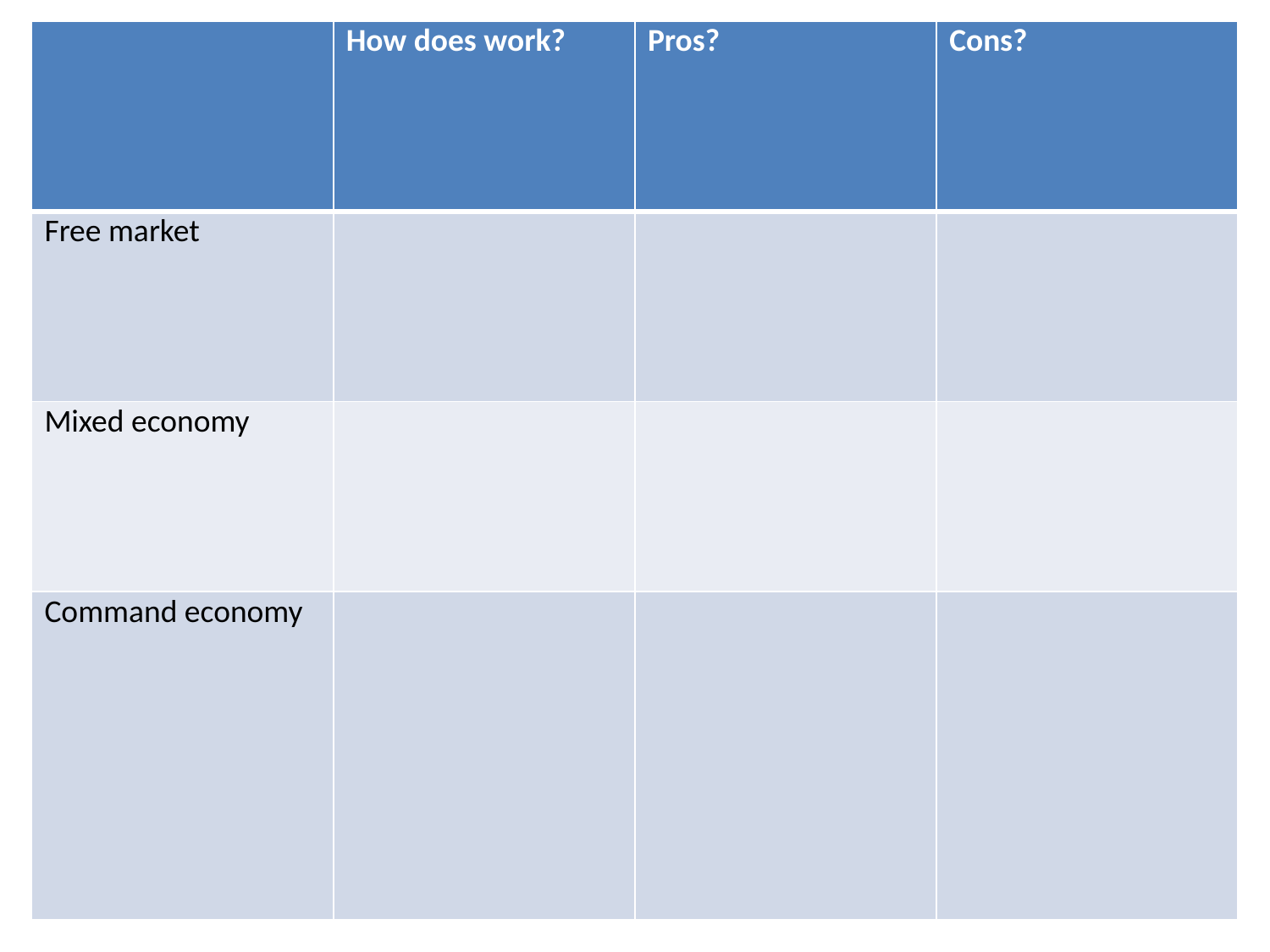

|  | How does work? | Pros? | Cons? |
| --- | --- | --- | --- |
| Free market |  |  |  |
| Mixed economy |  |  |  |
| Command economy |  |  |  |